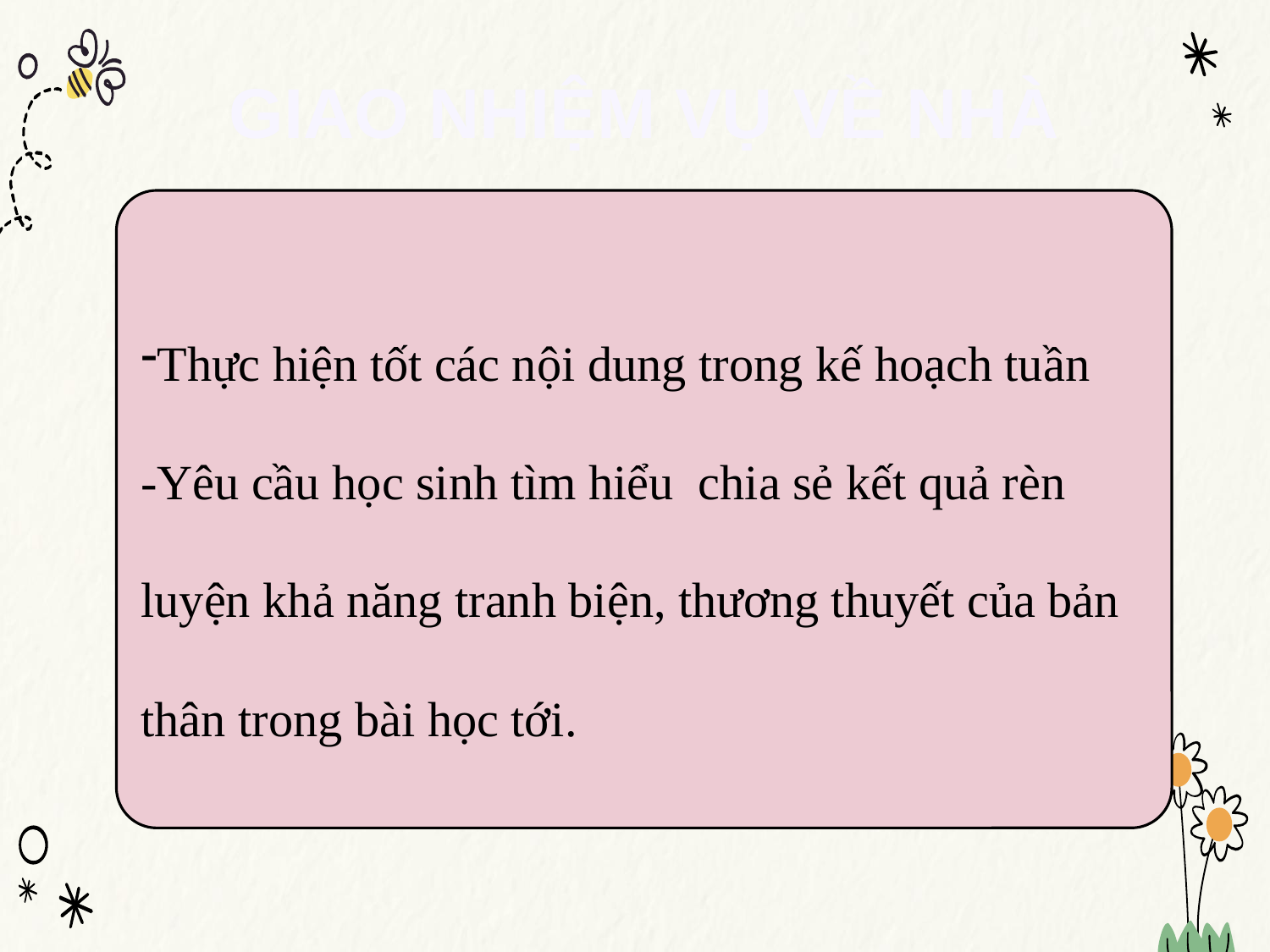

GIAO NHIỆM VỤ VỀ NHÀ
Thực hiện tốt các nội dung trong kế hoạch tuần
-Yêu cầu học sinh tìm hiểu  chia sẻ kết quả rèn luyện khả năng tranh biện, thương thuyết của bản thân trong bài học tới.
# Giao nhiệm vụ về nhà